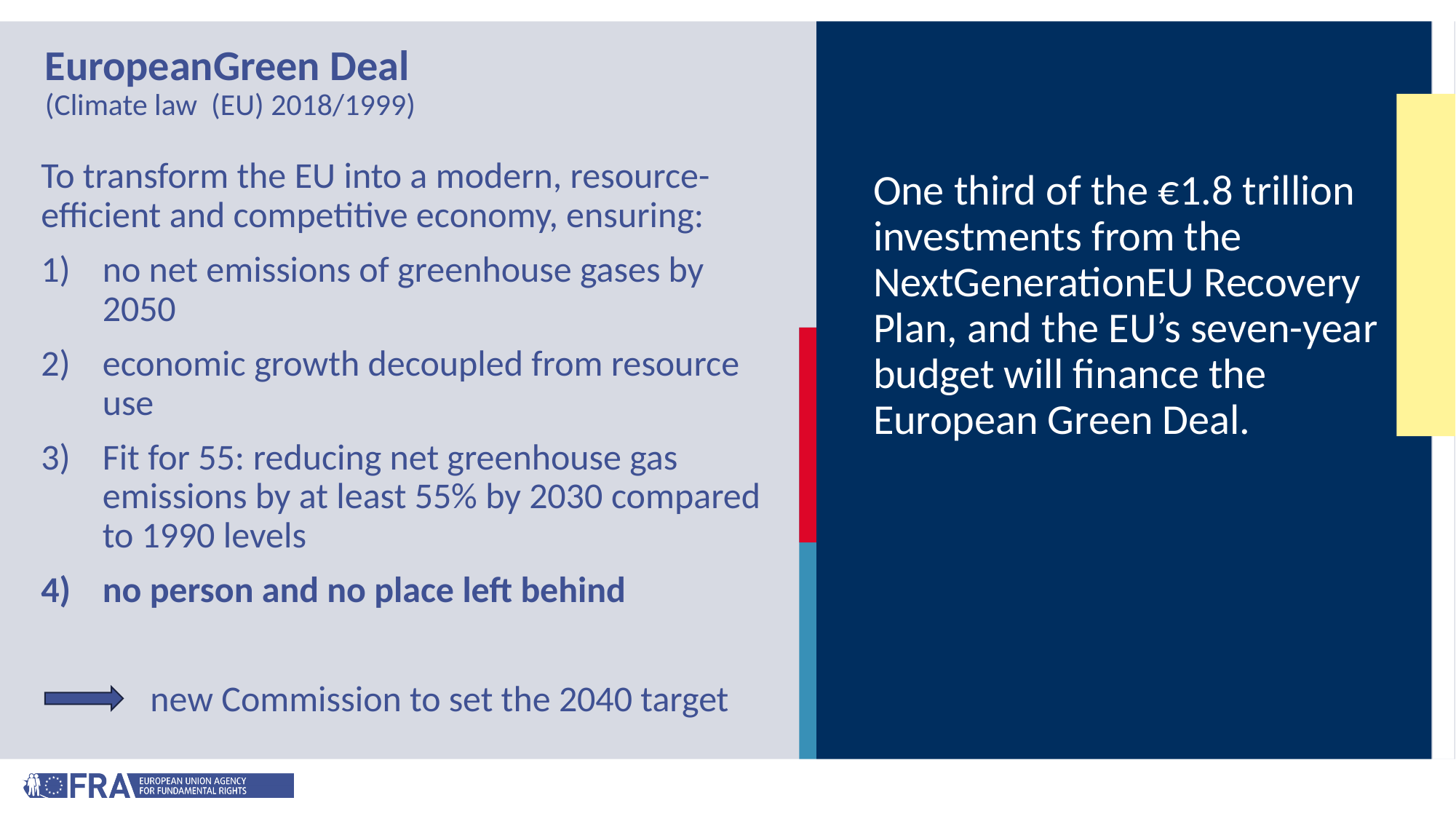

# EuropeanGreen Deal (Climate law  (EU) 2018/1999)
To transform the EU into a modern, resource-efficient and competitive economy, ensuring:
no net emissions of greenhouse gases by 2050
economic growth decoupled from resource use
Fit for 55: reducing net greenhouse gas emissions by at least 55% by 2030 compared to 1990 levels
no person and no place left behind

	new Commission to set the 2040 target

One third of the €1.8 trillion investments from the NextGenerationEU Recovery Plan, and the EU’s seven-year budget will finance the European Green Deal.